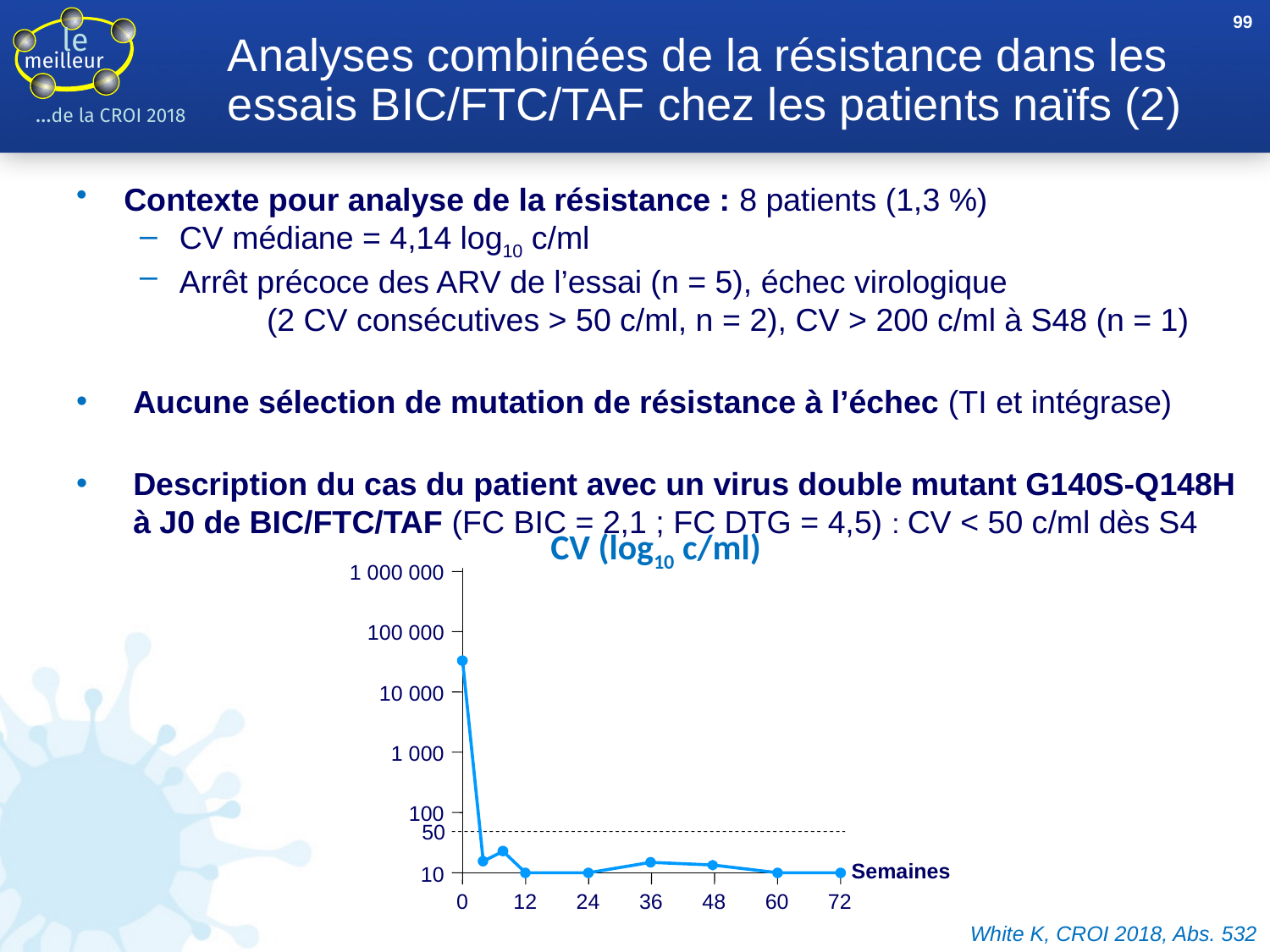

99
# Analyses combinées de la résistance dans les essais BIC/FTC/TAF chez les patients naïfs (2)
Contexte pour analyse de la résistance : 8 patients (1,3 %)
CV médiane = 4,14 log10 c/ml
Arrêt précoce des ARV de l’essai (n = 5), échec virologique
	(2 CV consécutives > 50 c/ml, n = 2), CV > 200 c/ml à S48 (n = 1)

Aucune sélection de mutation de résistance à l’échec (TI et intégrase)

Description du cas du patient avec un virus double mutant G140S-Q148H à J0 de BIC/FTC/TAF (FC BIC = 2,1 ; FC DTG = 4,5) : CV < 50 c/ml dès S4
CV (log10 c/ml)
1 000 000

100 000
10 000
1 000
100
50
10
0
12
24
36
48
60
72
Semaines
White K, CROI 2018, Abs. 532